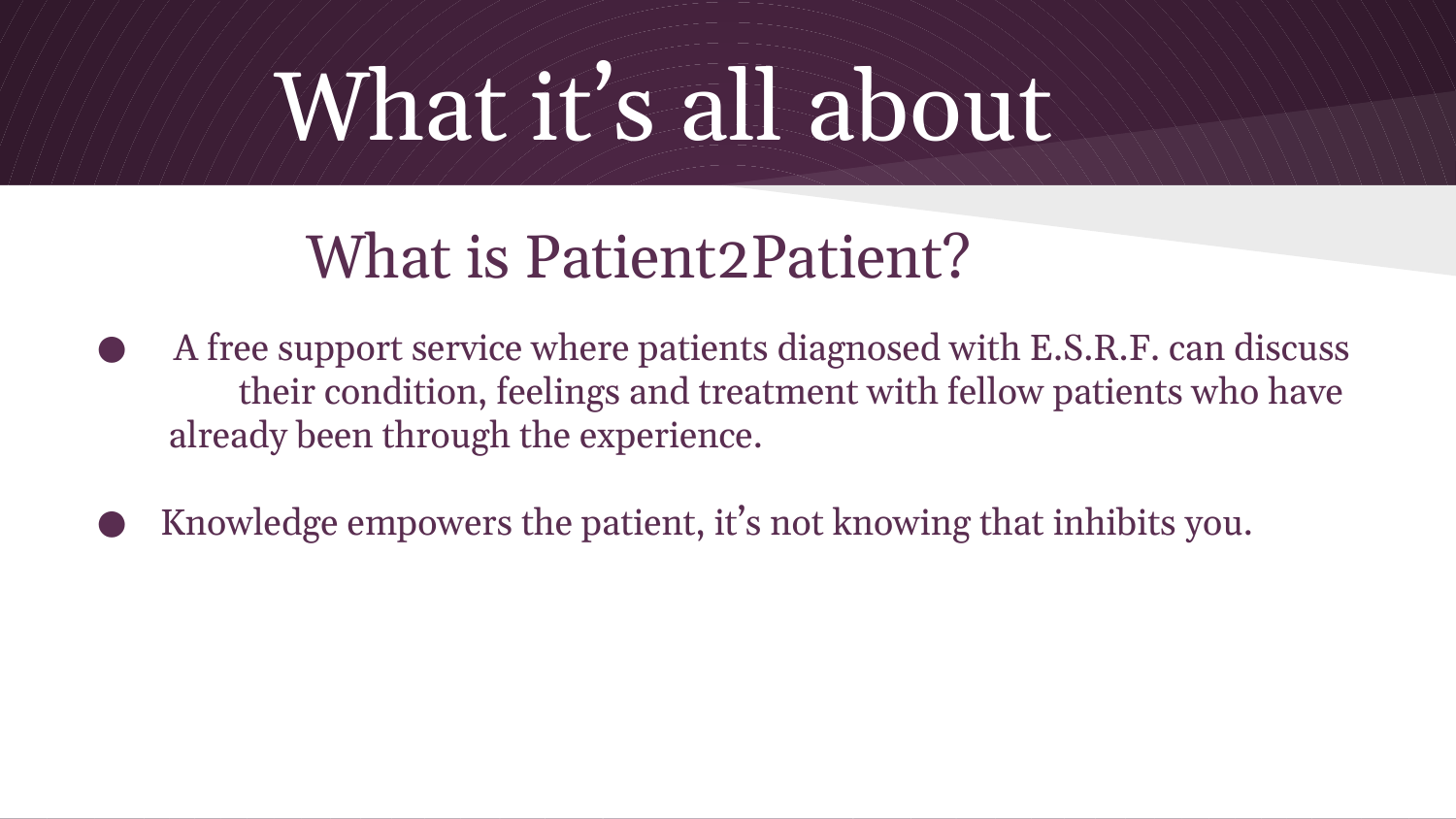

# What it’s all about
               What is Patient2Patient?

  A free support service where patients diagnosed with E.S.R.F. can discuss           their condition, feelings and treatment with fellow patients who have    already been through the experience.

Knowledge empowers the patient, it’s not knowing that inhibits you.